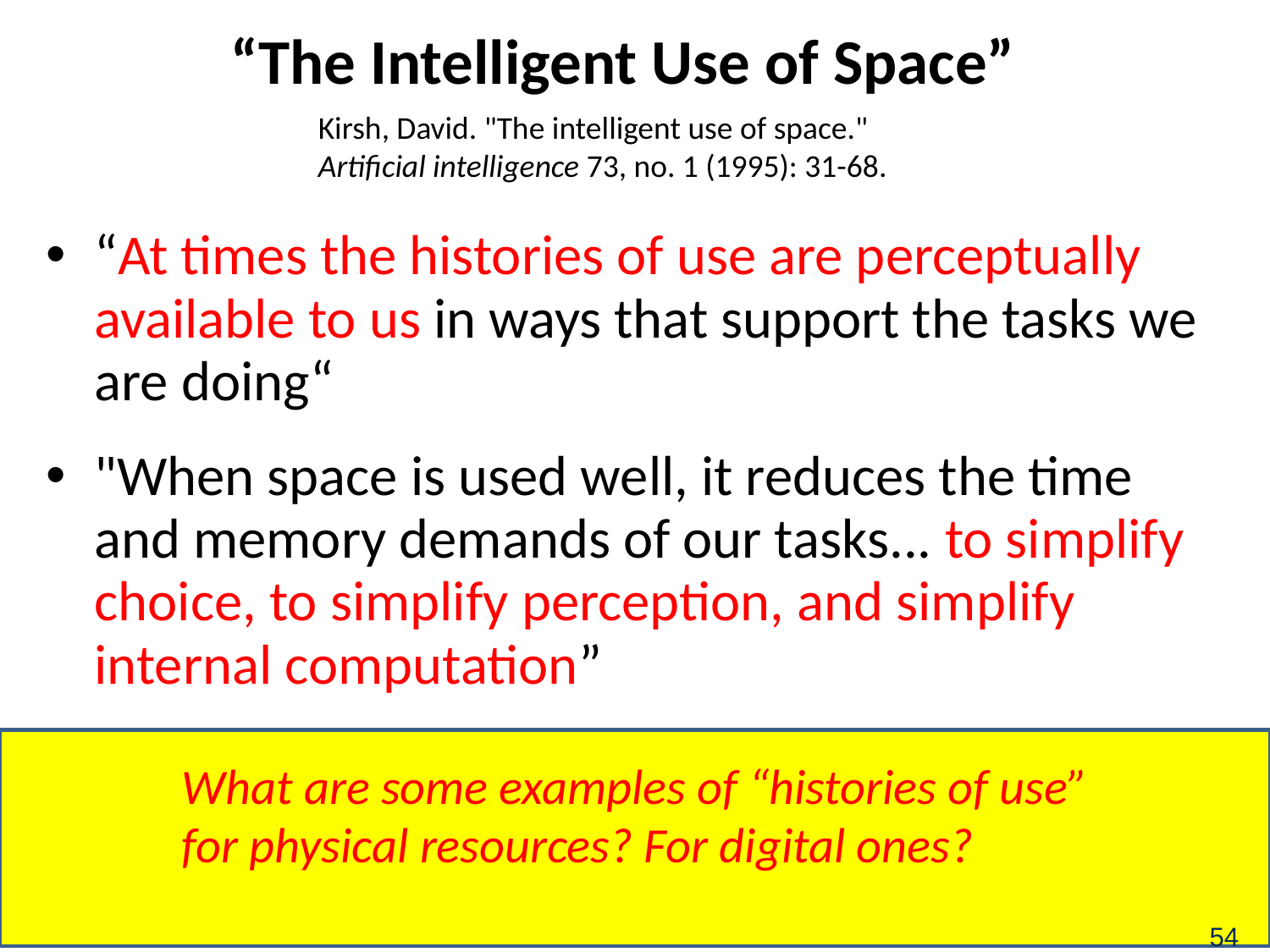

# “The Intelligent Use of Space”
Kirsh, David. "The intelligent use of space." Artificial intelligence 73, no. 1 (1995): 31-68.

“At times the histories of use are perceptually available to us in ways that support the tasks we are doing“
"When space is used well, it reduces the time and memory demands of our tasks... to simplify choice, to simplify perception, and simplify internal computation”

What are some examples of “histories of use” for physical resources? For digital ones?
54